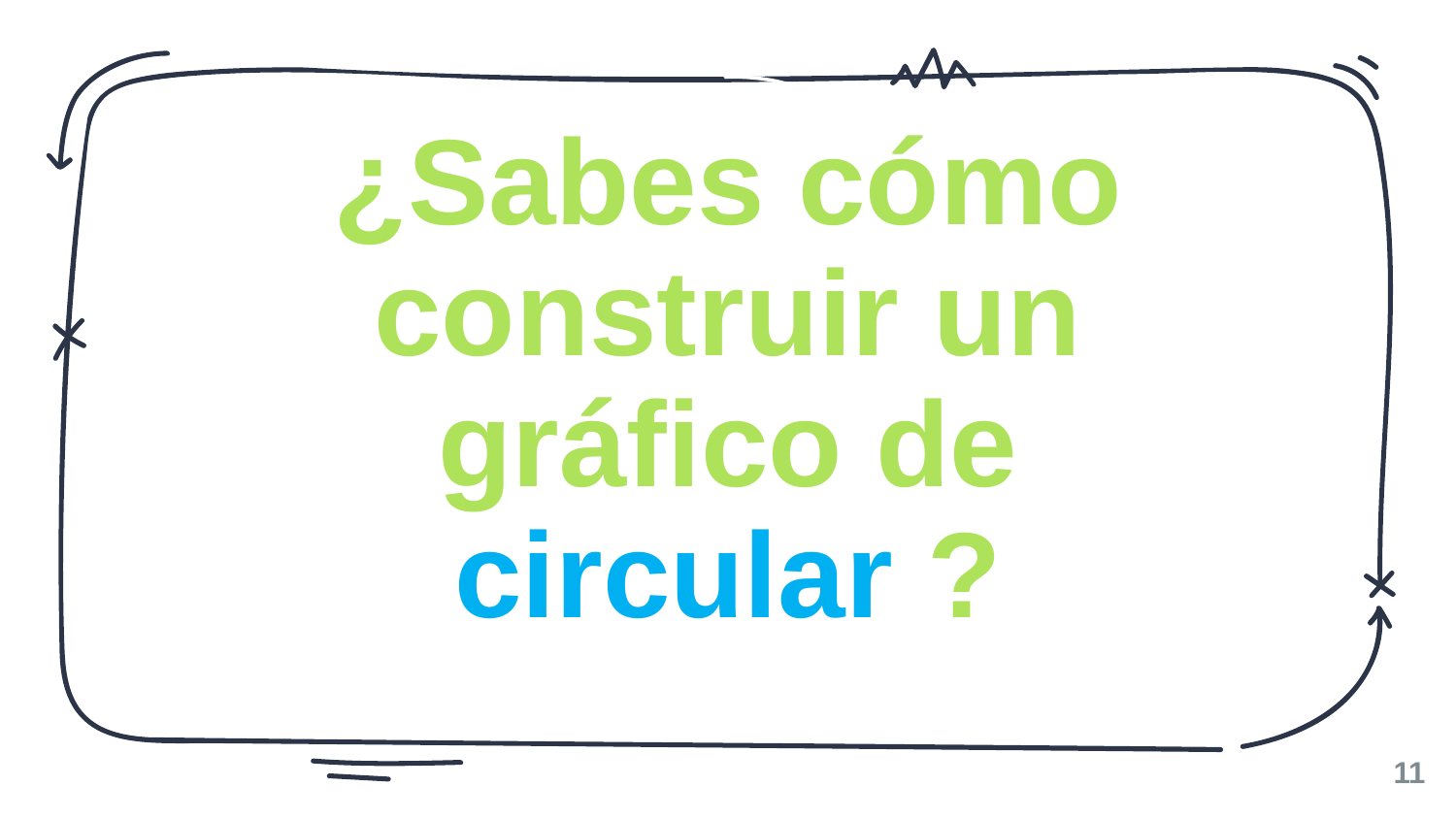

¿Sabes cómo construir un gráfico de circular ?
11